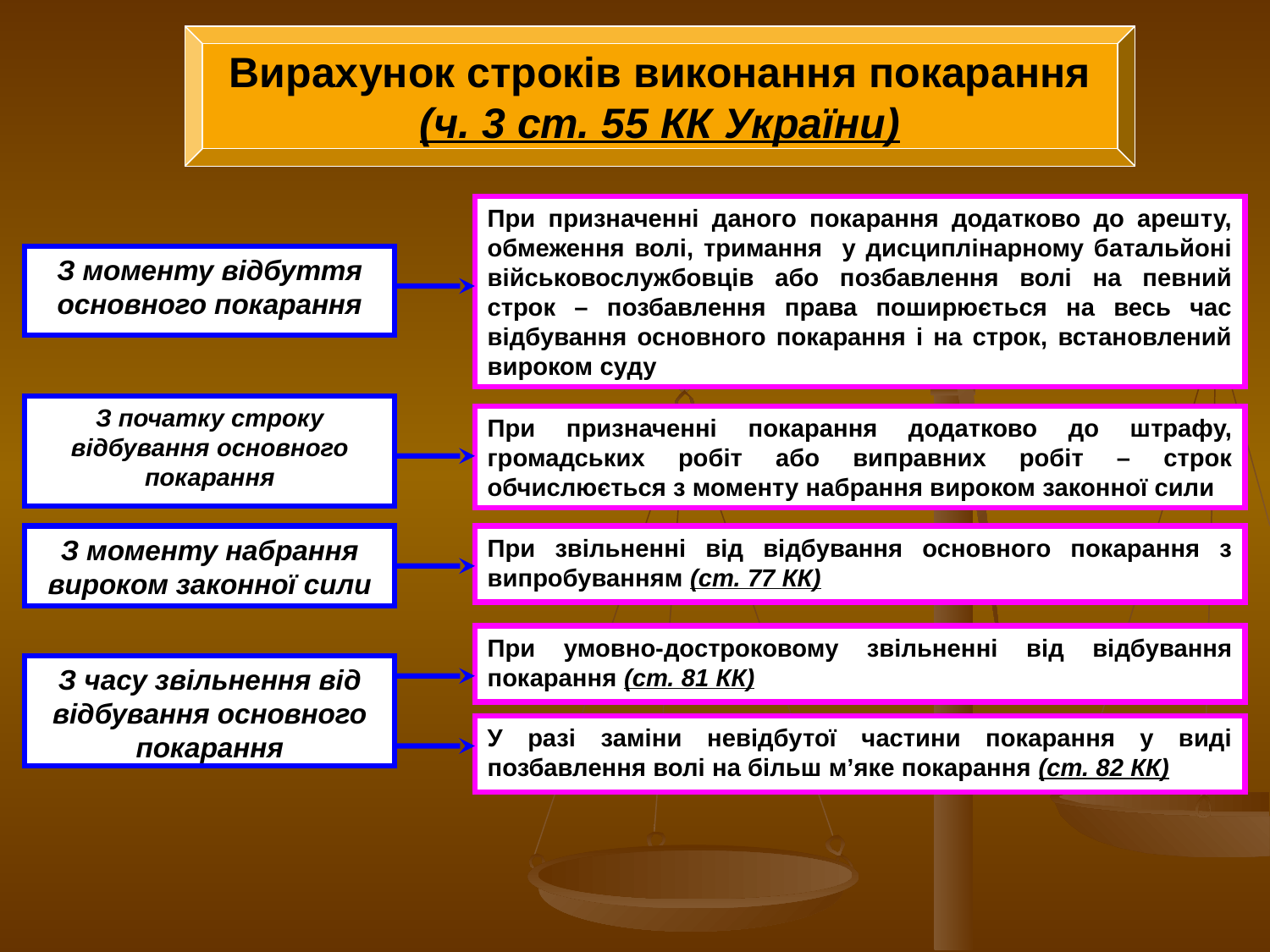

Вирахунок строків виконання покарання
(ч. 3 ст. 55 КК України)
При призначенні даного покарання додатково до арешту, обмеження волі, тримання  у дисциплінарному батальйоні військовослужбовців або позбавлення волі на певний строк – позбавлення права поширюється на весь час відбування основного покарання і на строк, встановлений вироком суду
З моменту відбуття основного покарання

З початку строку відбування основного покарання
При призначенні покарання додатково до штрафу, громадських робіт або виправних робіт – строк обчислюється з моменту набрання вироком законної сили

З моменту набрання вироком законної сили
При звільненні від відбування основного покарання з випробуванням (ст. 77 КК)

При умовно-достроковому звільненні від відбування покарання (ст. 81 КК)
З часу звільнення від відбування основного покарання

У разі заміни невідбутої частини покарання у виді позбавлення волі на більш м’яке покарання (ст. 82 КК)